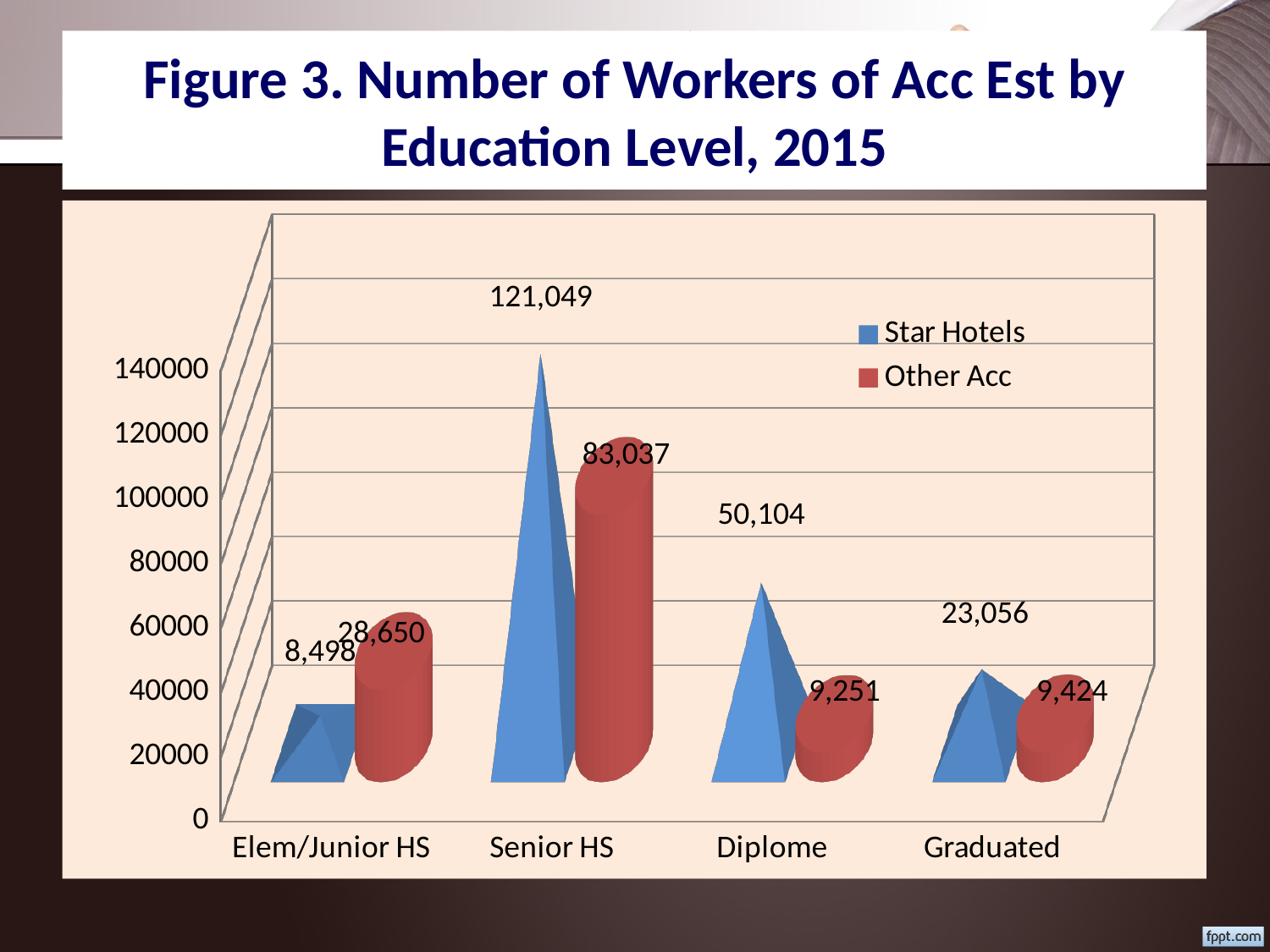

# Figure 3. Number of Workers of Acc Est by Education Level, 2015

[unsupported chart]